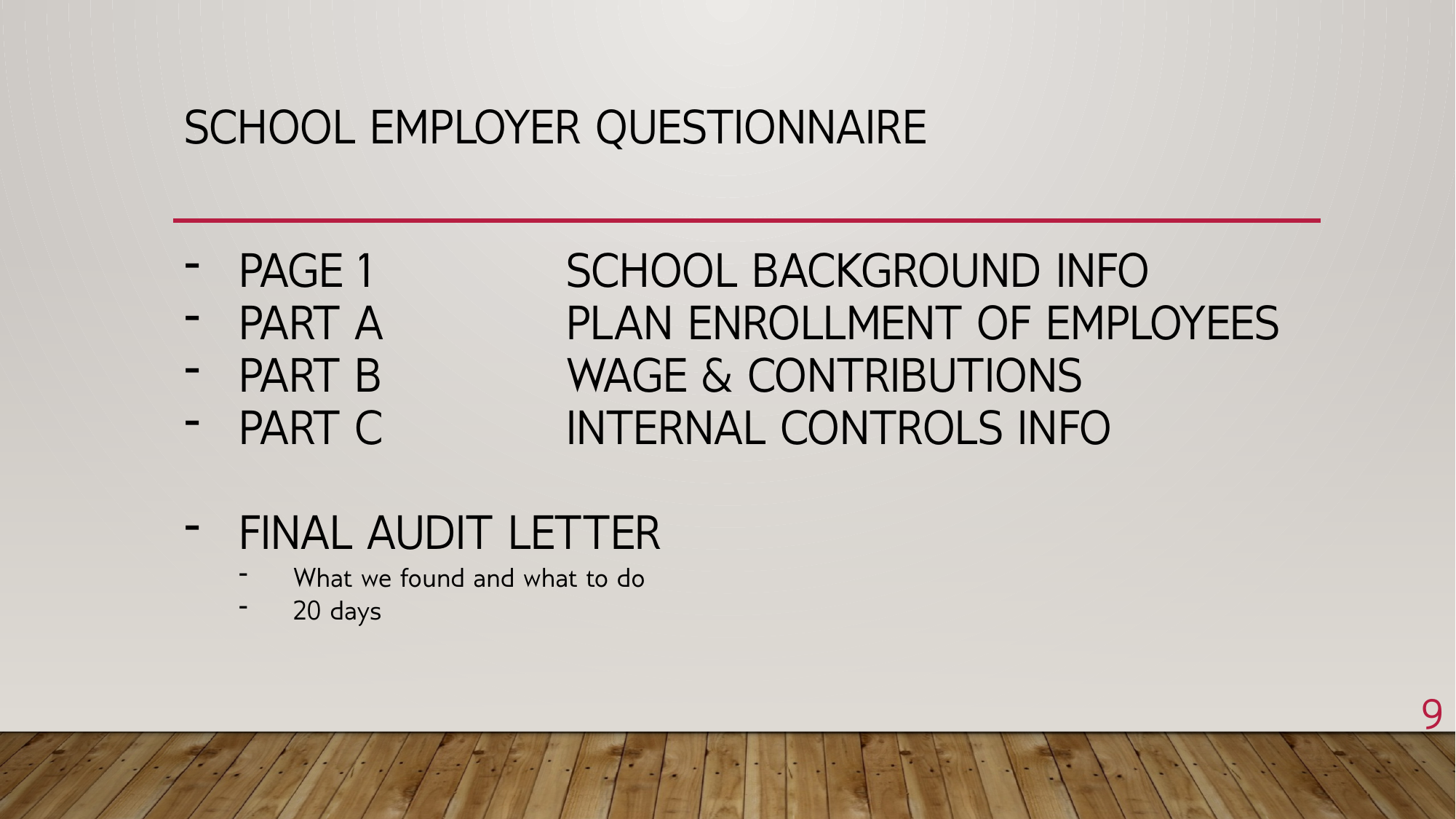

# School employer Questionnaire
Page 1		SCHOOL BACKGROUND INFO
Part A		Plan enrollment of employees
Part B		wage & contributions
Part C		Internal controls info

Final Audit Letter
What we found and what to do
20 days
9